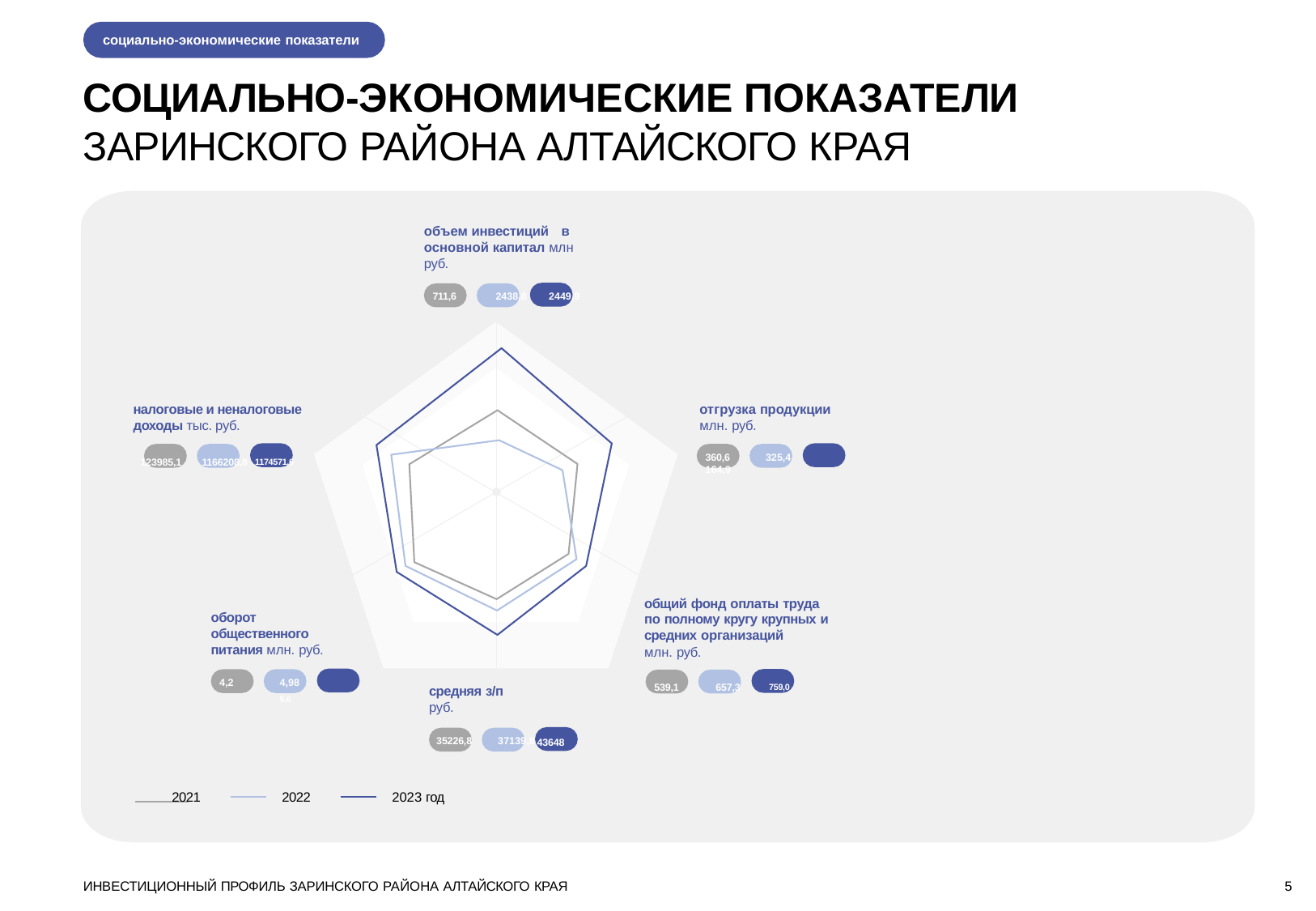

социально-экономические показатели
# СОЦИАЛЬНО-ЭКОНОМИЧЕСКИЕ ПОКАЗАТЕЛИ
ЗАРИНСКОГО РАЙОНА АЛТАЙСКОГО КРАЯ

объем инвестиций в основной капитал млн руб.

711,6	2438,8	2449,9

налоговые и неналоговые доходы тыс. руб.

123985,1	1166208,8	1174571,6
отгрузка продукции
млн. руб.

360,6	325,4	164,9

общий фонд оплаты труда по полному кругу крупных и средних организаций
млн. руб.

539,1	657,3	759,0
оборот общественного питания млн. руб.

4,2	4,98	5,6

средняя з/п
руб.

35226,8	37139,8

43648
2021
2022
2023 год
ИНВЕСТИЦИОННЫЙ ПРОФИЛЬ ЗАРИНСКОГО РАЙОНА АЛТАЙСКОГО КРАЯ
5